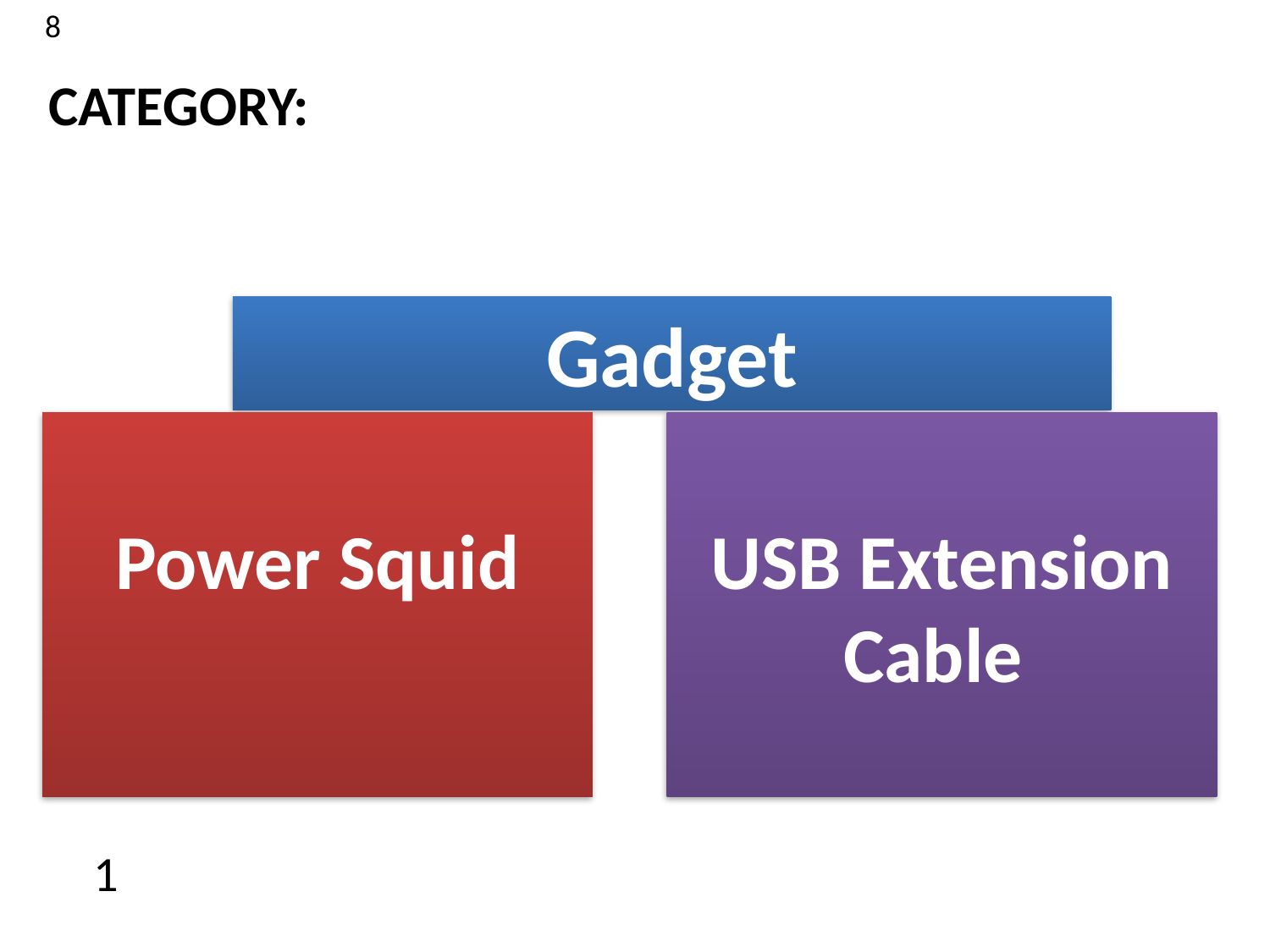

8
CATEGORY:
Gadget

Power Squid

USB Extension Cable

1